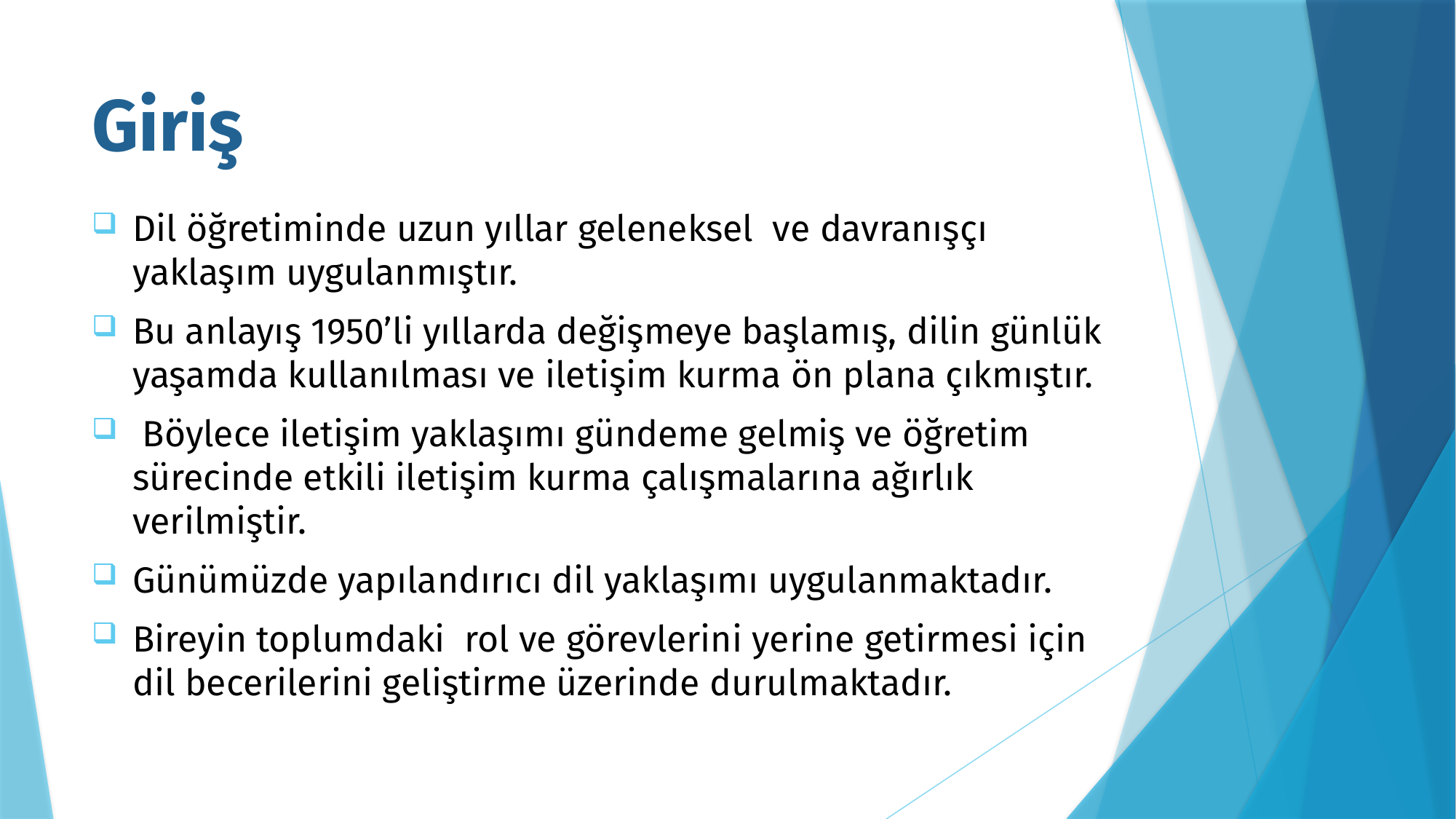

# Giriş
Dil öğretiminde uzun yıllar geleneksel  ve davranışçı yaklaşım uygulanmıştır.
Bu anlayış 1950’li yıllarda değişmeye başlamış, dilin günlük yaşamda kullanılması ve iletişim kurma ön plana çıkmıştır.
 Böylece iletişim yaklaşımı gündeme gelmiş ve öğretim sürecinde etkili iletişim kurma çalışmalarına ağırlık verilmiştir.
Günümüzde yapılandırıcı dil yaklaşımı uygulanmaktadır.
Bireyin toplumdaki  rol ve görevlerini yerine getirmesi için dil becerilerini geliştirme üzerinde durulmaktadır.